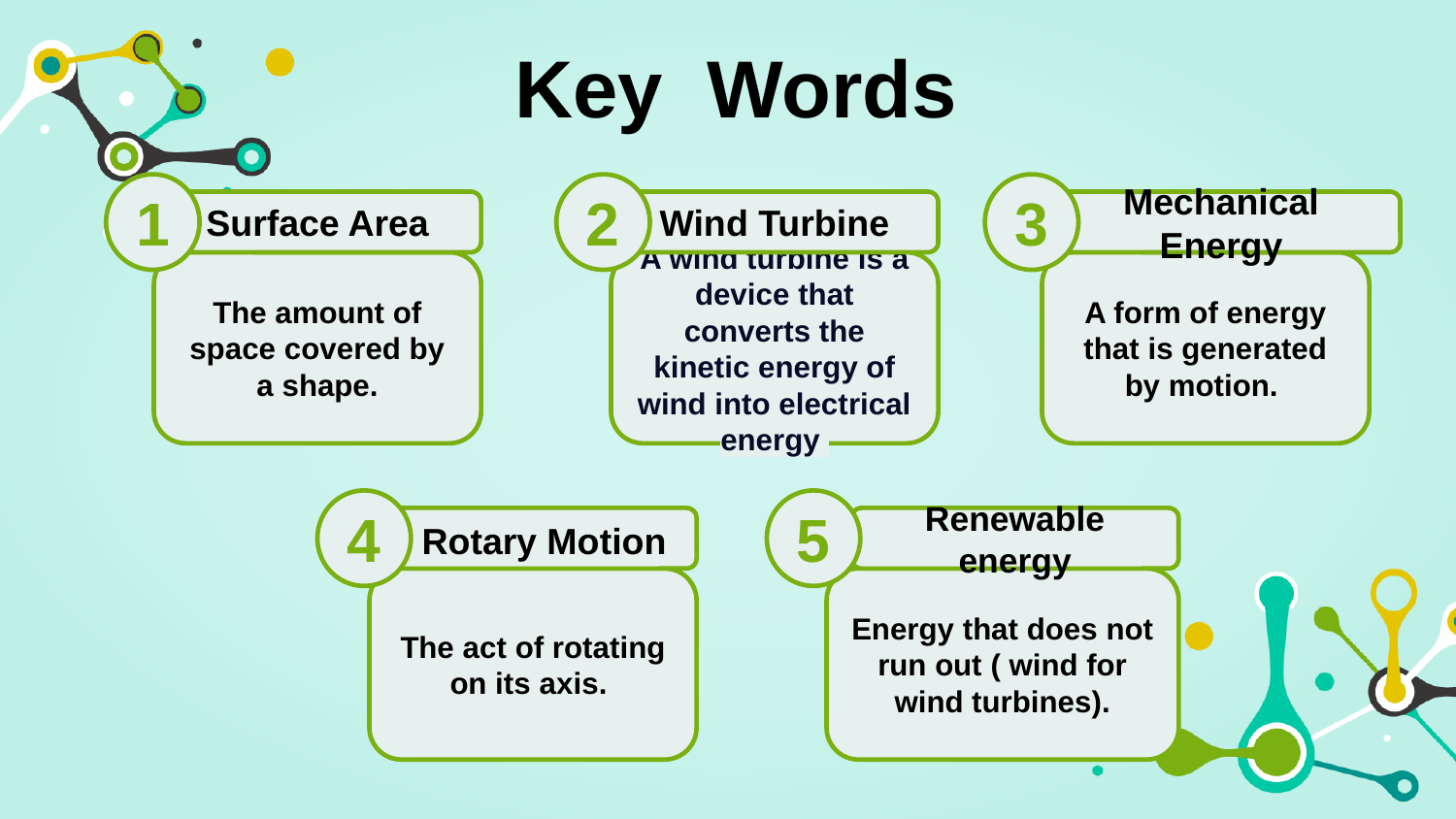

Key  Words
1
2
3
Surface Area
Wind Turbine
Mechanical Energy
The amount of space covered by a shape.
A wind turbine is a device that converts the kinetic energy of wind into electrical energy
A form of energy that is generated by motion.
4
5
  Rotary Motion
Renewable energy
The act of rotating on its axis.
Energy that does not run out ( wind for wind turbines).